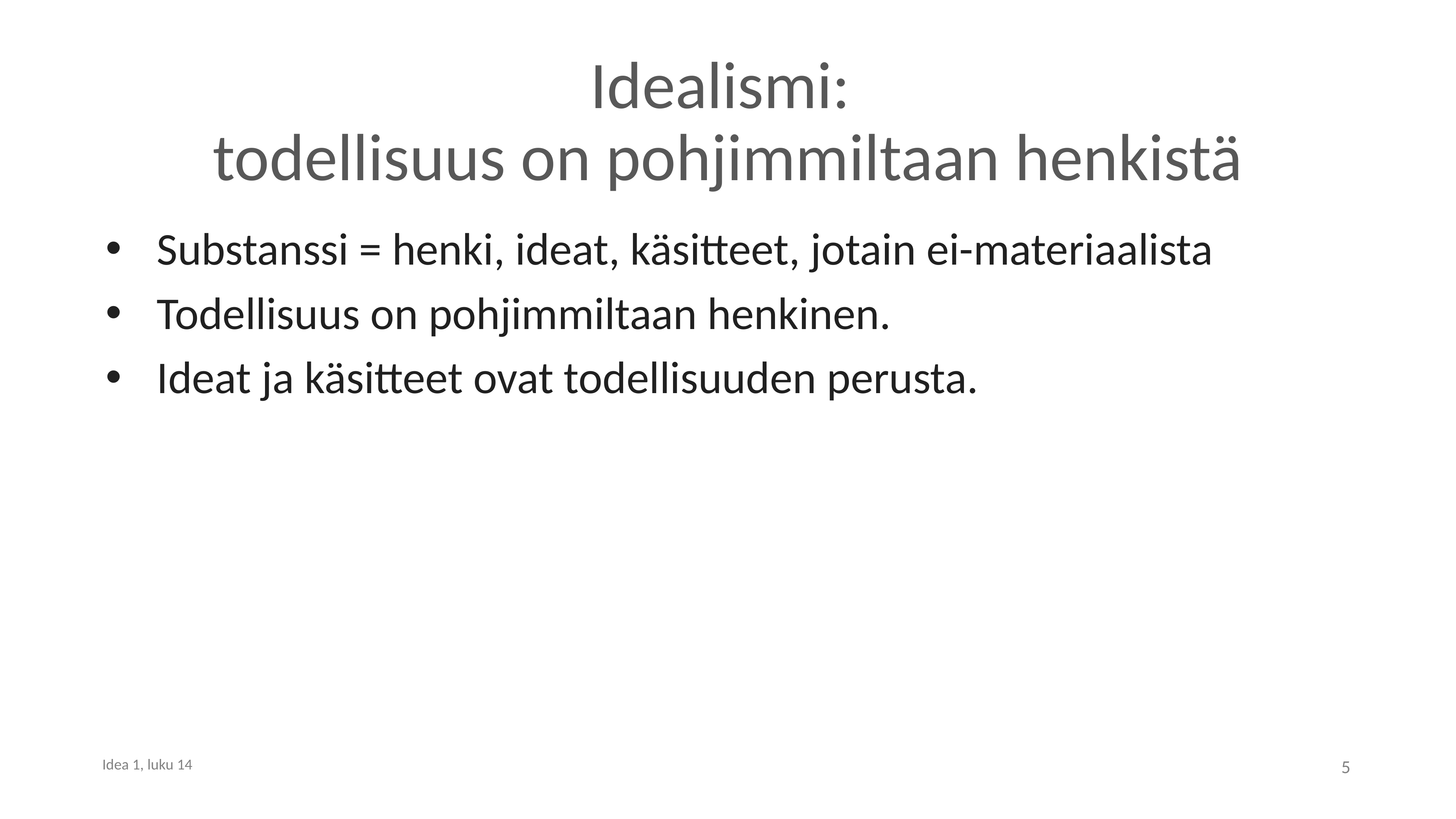

# Idealismi: todellisuus on pohjimmiltaan henkistä
Substanssi = henki, ideat, käsitteet, jotain ei-materiaalista
Todellisuus on pohjimmiltaan henkinen.
Ideat ja käsitteet ovat todellisuuden perusta.
5
Idea 1, luku 14